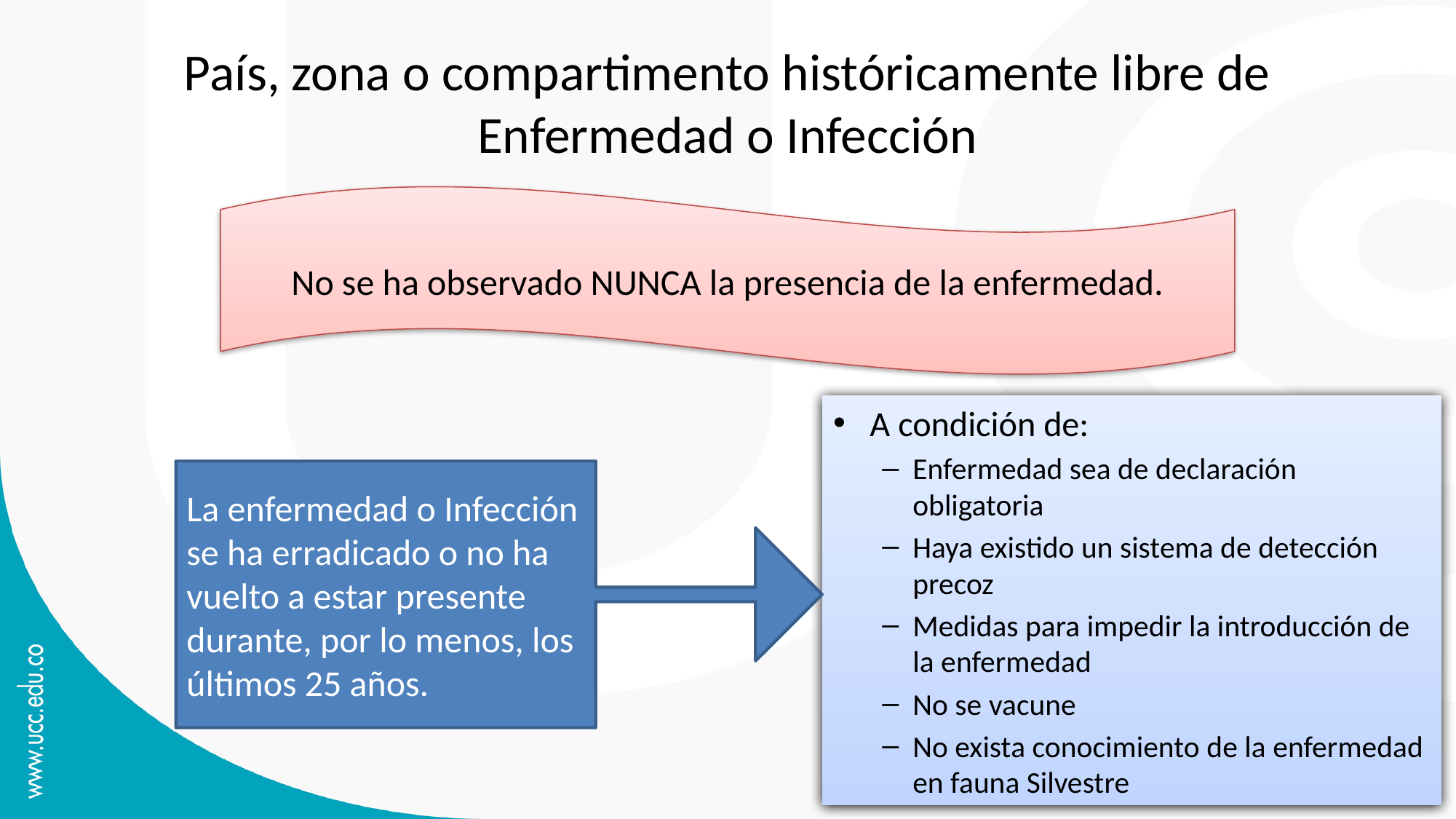

# País, zona o compartimento históricamente libre de Enfermedad o Infección
No se ha observado NUNCA la presencia de la enfermedad.
A condición de:
Enfermedad sea de declaración obligatoria
Haya existido un sistema de detección precoz
Medidas para impedir la introducción de la enfermedad
No se vacune
No exista conocimiento de la enfermedad en fauna Silvestre
La enfermedad o Infección se ha erradicado o no ha vuelto a estar presente durante, por lo menos, los últimos 25 años.